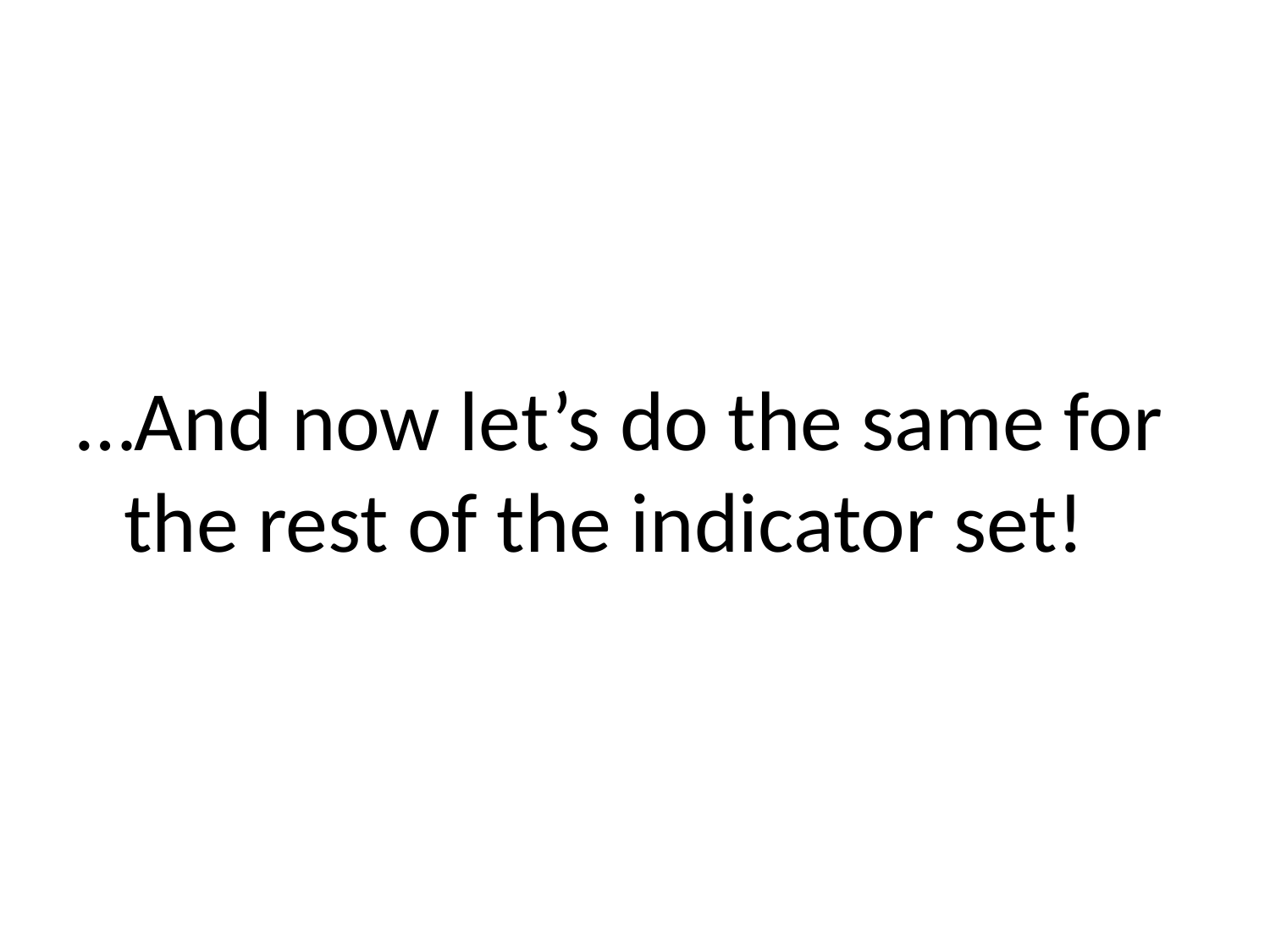

#
…And now let’s do the same for the rest of the indicator set!